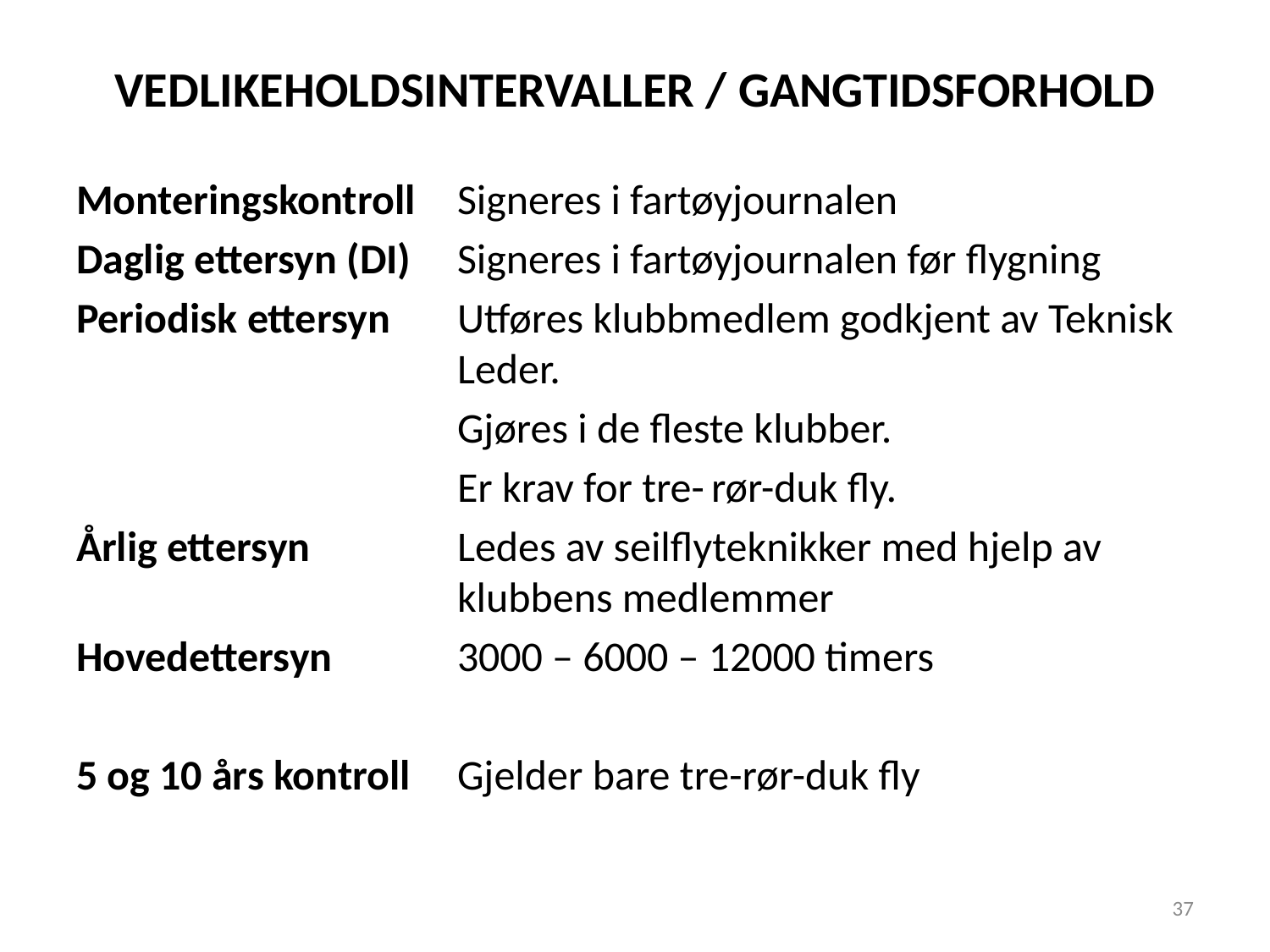

# VEDLIKEHOLDSINTERVALLER / GANGTIDSFORHOLD
Monteringskontroll	Signeres i fartøyjournalen
Daglig ettersyn (DI)	Signeres i fartøyjournalen før flygning
Periodisk ettersyn	Utføres klubbmedlem godkjent av Teknisk 			Leder.
			Gjøres i de fleste klubber.
			Er krav for tre-	rør-duk fly.
Årlig ettersyn		Ledes av seilflyteknikker med hjelp av 			klubbens medlemmer
Hovedettersyn	3000 – 6000 – 12000 timers

5 og 10 års kontroll	Gjelder bare tre-rør-duk fly

37